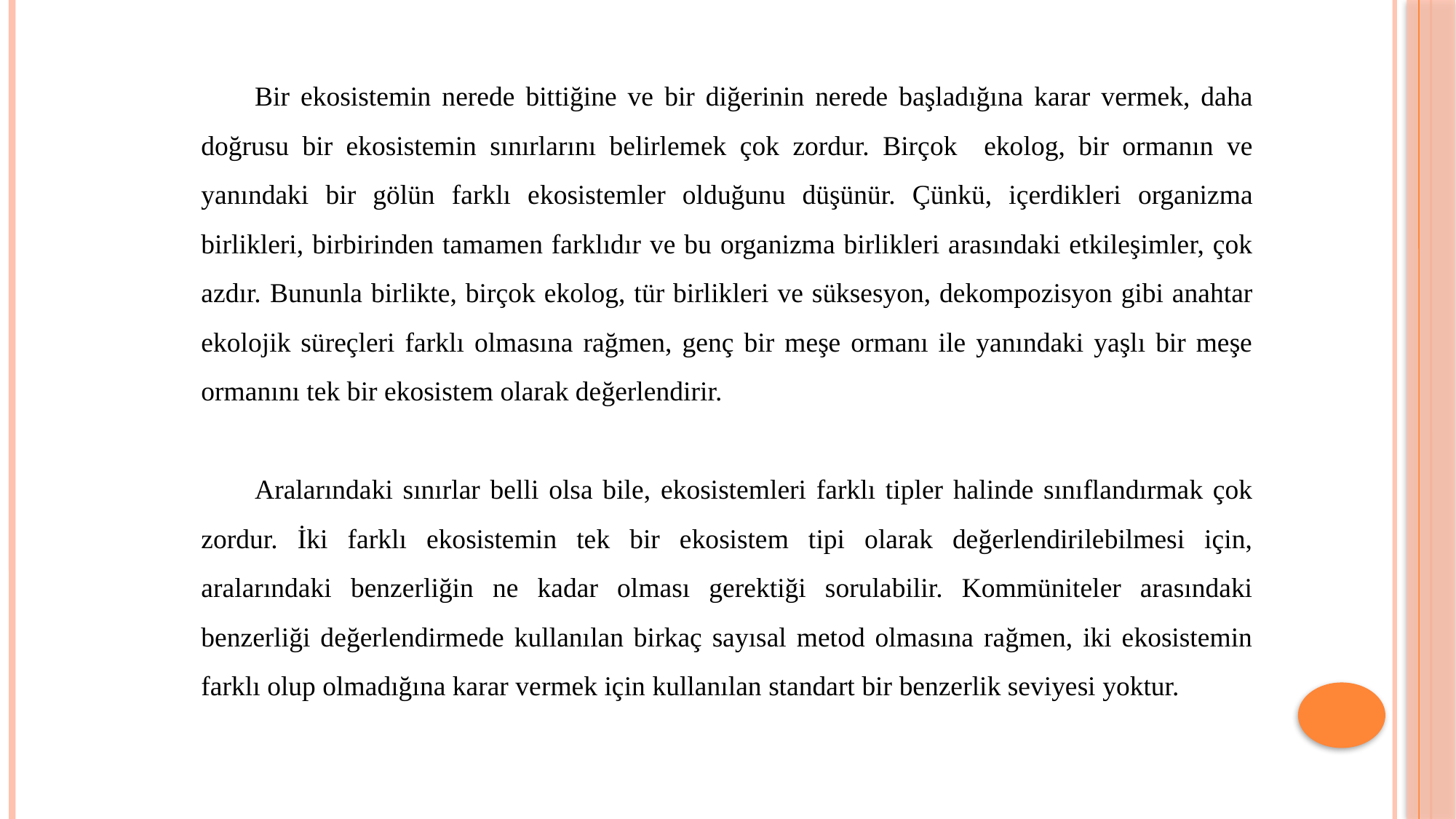

Bir ekosistemin nerede bittiğine ve bir diğerinin nerede başladığına karar vermek, daha doğrusu bir ekosistemin sınırlarını belirlemek çok zordur. Birçok  ekolog, bir ormanın ve yanındaki bir gölün farklı ekosistemler olduğunu düşünür. Çünkü, içerdikleri organizma birlikleri, birbirinden tamamen farklıdır ve bu organizma birlikleri arasındaki etkileşimler, çok azdır. Bununla birlikte, birçok ekolog, tür birlikleri ve süksesyon, dekompozisyon gibi anahtar ekolojik süreçleri farklı olmasına rağmen, genç bir meşe ormanı ile yanındaki yaşlı bir meşe ormanını tek bir ekosistem olarak değerlendirir.

Aralarındaki sınırlar belli olsa bile, ekosistemleri farklı tipler halinde sınıflandırmak çok zordur. İki farklı ekosistemin tek bir ekosistem tipi olarak değerlendirilebilmesi için, aralarındaki benzerliğin ne kadar olması gerektiği sorulabilir. Kommüniteler arasındaki benzerliği değerlendirmede kullanılan birkaç sayısal metod olmasına rağmen, iki ekosistemin farklı olup olmadığına karar vermek için kullanılan standart bir benzerlik seviyesi yoktur.